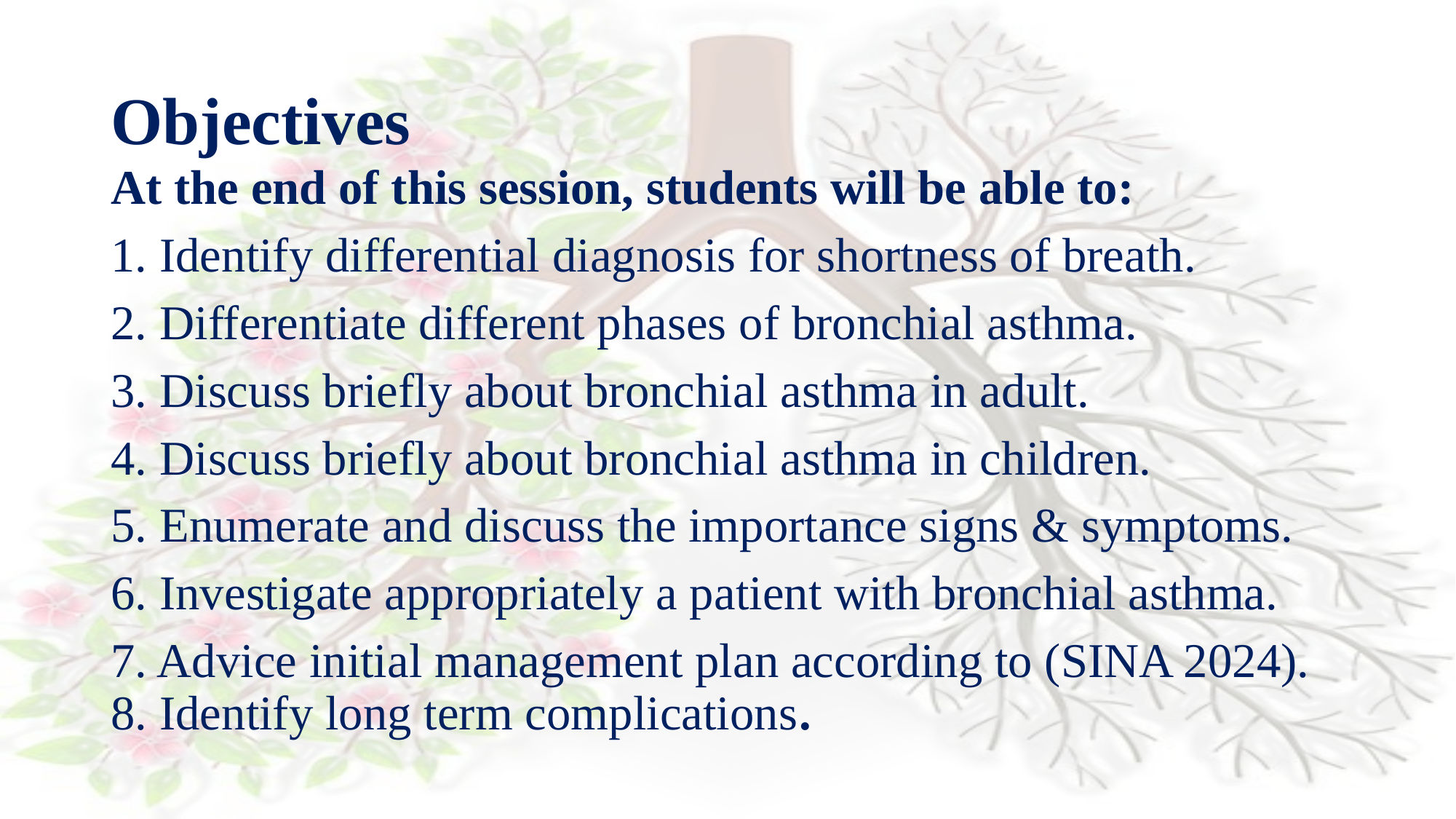

# Objectives
At the end of this session, students will be able to:
1. Identify differential diagnosis for shortness of breath.
2. Differentiate different phases of bronchial asthma.
3. Discuss briefly about bronchial asthma in adult.
4. Discuss briefly about bronchial asthma in children.
5. Enumerate and discuss the importance signs & symptoms.
6. Investigate appropriately a patient with bronchial asthma.
7. Advice initial management plan according to (SINA 2024).
8. Identify long term complications.